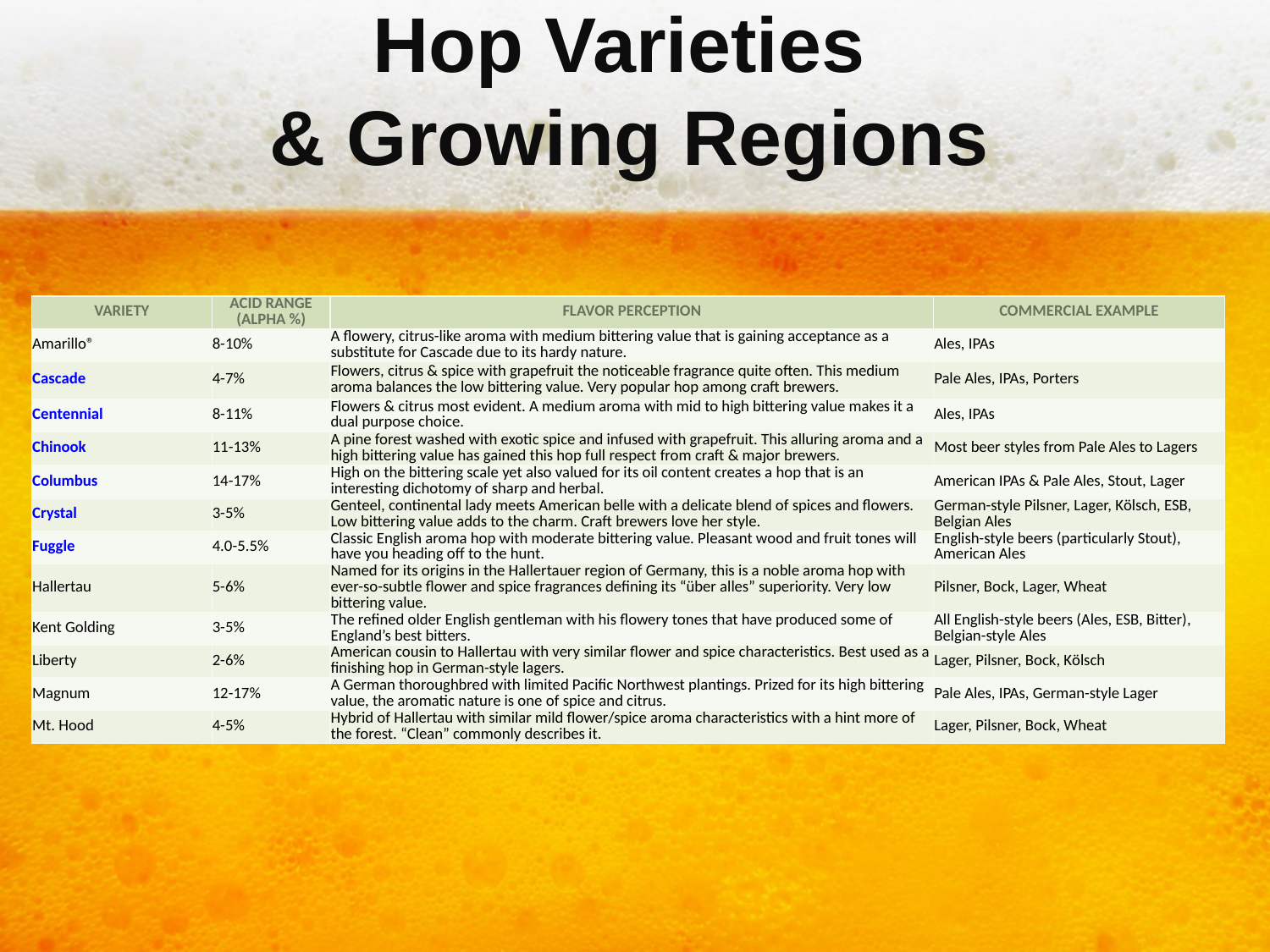

# Hop Varieties & Growing Regions
| VARIETY | ACID RANGE (ALPHA %) | FLAVOR PERCEPTION | COMMERCIAL EXAMPLE |
| --- | --- | --- | --- |
| Amarillo® | 8-10% | A flowery, citrus-like aroma with medium bittering value that is gaining acceptance as a substitute for Cascade due to its hardy nature. | Ales, IPAs |
| Cascade | 4-7% | Flowers, citrus & spice with grapefruit the noticeable fragrance quite often. This medium aroma balances the low bittering value. Very popular hop among craft brewers. | Pale Ales, IPAs, Porters |
| Centennial | 8-11% | Flowers & citrus most evident. A medium aroma with mid to high bittering value makes it a dual purpose choice. | Ales, IPAs |
| Chinook | 11-13% | A pine forest washed with exotic spice and infused with grapefruit. This alluring aroma and a high bittering value has gained this hop full respect from craft & major brewers. | Most beer styles from Pale Ales to Lagers |
| Columbus | 14-17% | High on the bittering scale yet also valued for its oil content creates a hop that is an interesting dichotomy of sharp and herbal. | American IPAs & Pale Ales, Stout, Lager |
| Crystal | 3-5% | Genteel, continental lady meets American belle with a delicate blend of spices and flowers. Low bittering value adds to the charm. Craft brewers love her style. | German-style Pilsner, Lager, Kölsch, ESB, Belgian Ales |
| Fuggle | 4.0-5.5% | Classic English aroma hop with moderate bittering value. Pleasant wood and fruit tones will have you heading off to the hunt. | English-style beers (particularly Stout), American Ales |
| Hallertau | 5-6% | Named for its origins in the Hallertauer region of Germany, this is a noble aroma hop with ever-so-subtle flower and spice fragrances defining its “über alles” superiority. Very low bittering value. | Pilsner, Bock, Lager, Wheat |
| Kent Golding | 3-5% | The refined older English gentleman with his flowery tones that have produced some of England’s best bitters. | All English-style beers (Ales, ESB, Bitter), Belgian-style Ales |
| Liberty | 2-6% | American cousin to Hallertau with very similar flower and spice characteristics. Best used as a finishing hop in German-style lagers. | Lager, Pilsner, Bock, Kölsch |
| Magnum | 12-17% | A German thoroughbred with limited Pacific Northwest plantings. Prized for its high bittering value, the aromatic nature is one of spice and citrus. | Pale Ales, IPAs, German-style Lager |
| Mt. Hood | 4-5% | Hybrid of Hallertau with similar mild flower/spice aroma characteristics with a hint more of the forest. “Clean” commonly describes it. | Lager, Pilsner, Bock, Wheat |